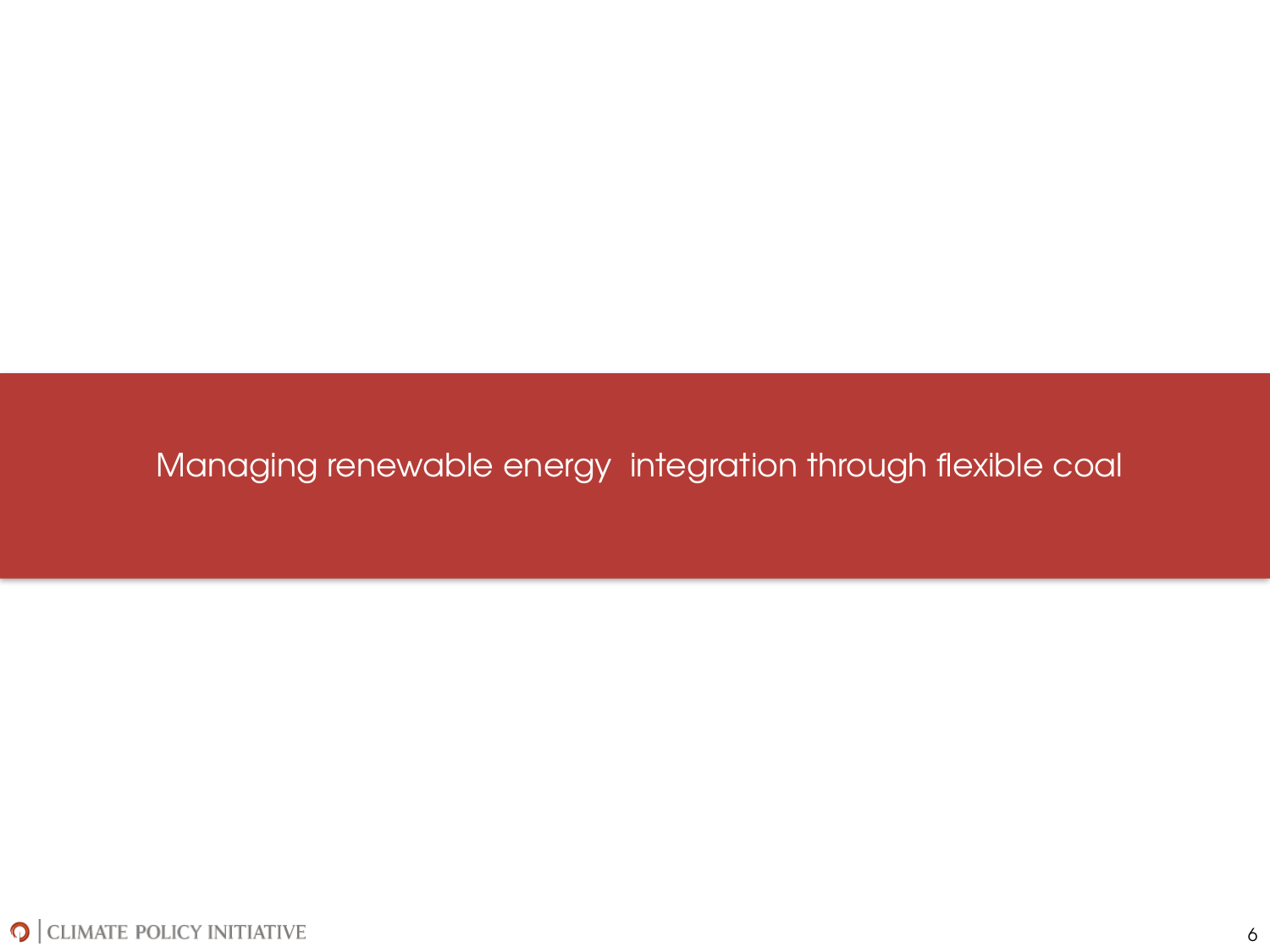

# Managing renewable energy  integration through flexible coal